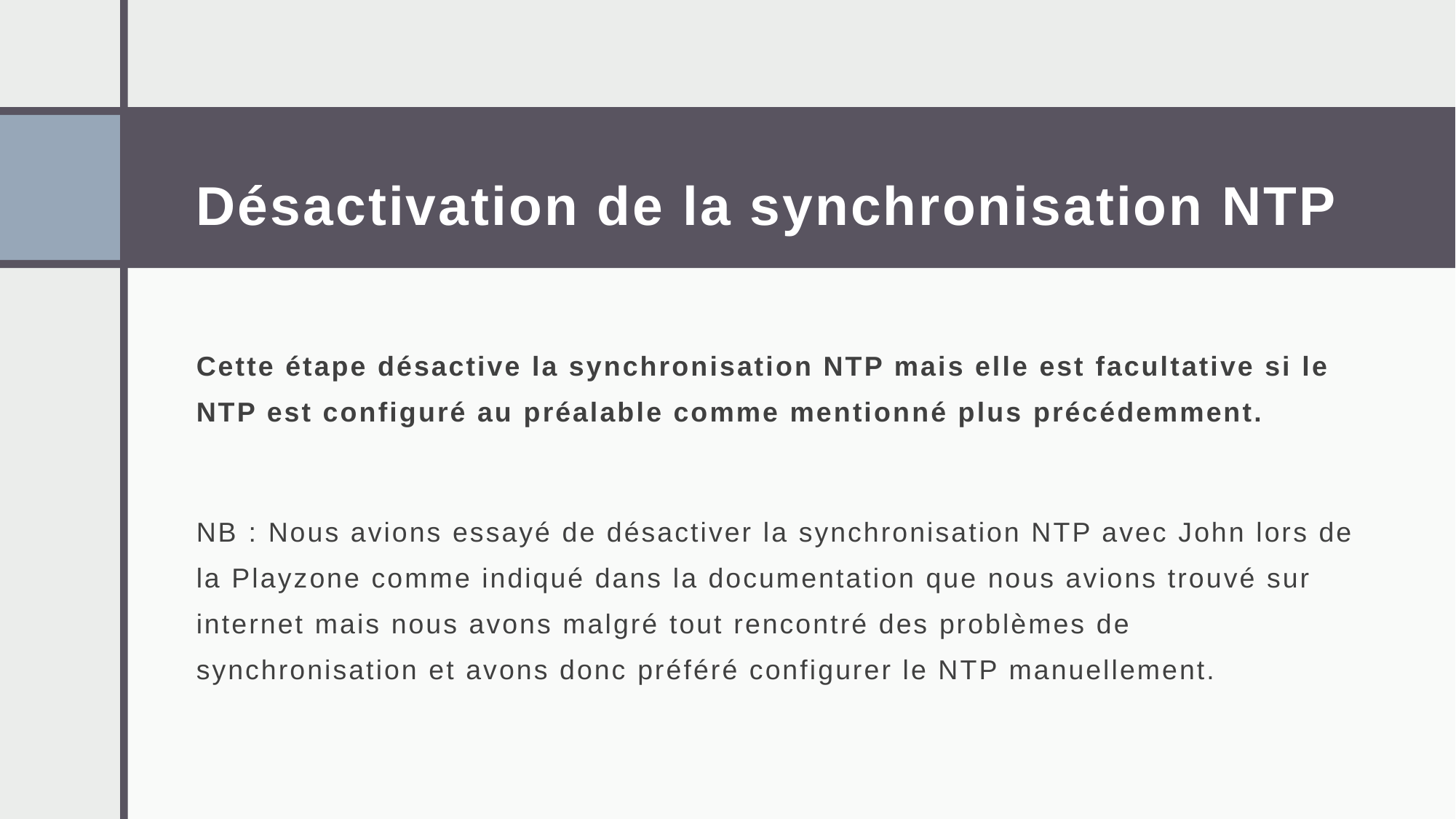

# Désactivation de la synchronisation NTP

Cette étape désactive la synchronisation NTP mais elle est facultative si le NTP est configuré au préalable comme mentionné plus précédemment.

NB : Nous avions essayé de désactiver la synchronisation NTP avec John lors de la Playzone comme indiqué dans la documentation que nous avions trouvé sur internet mais nous avons malgré tout rencontré des problèmes de synchronisation et avons donc préféré configurer le NTP manuellement.